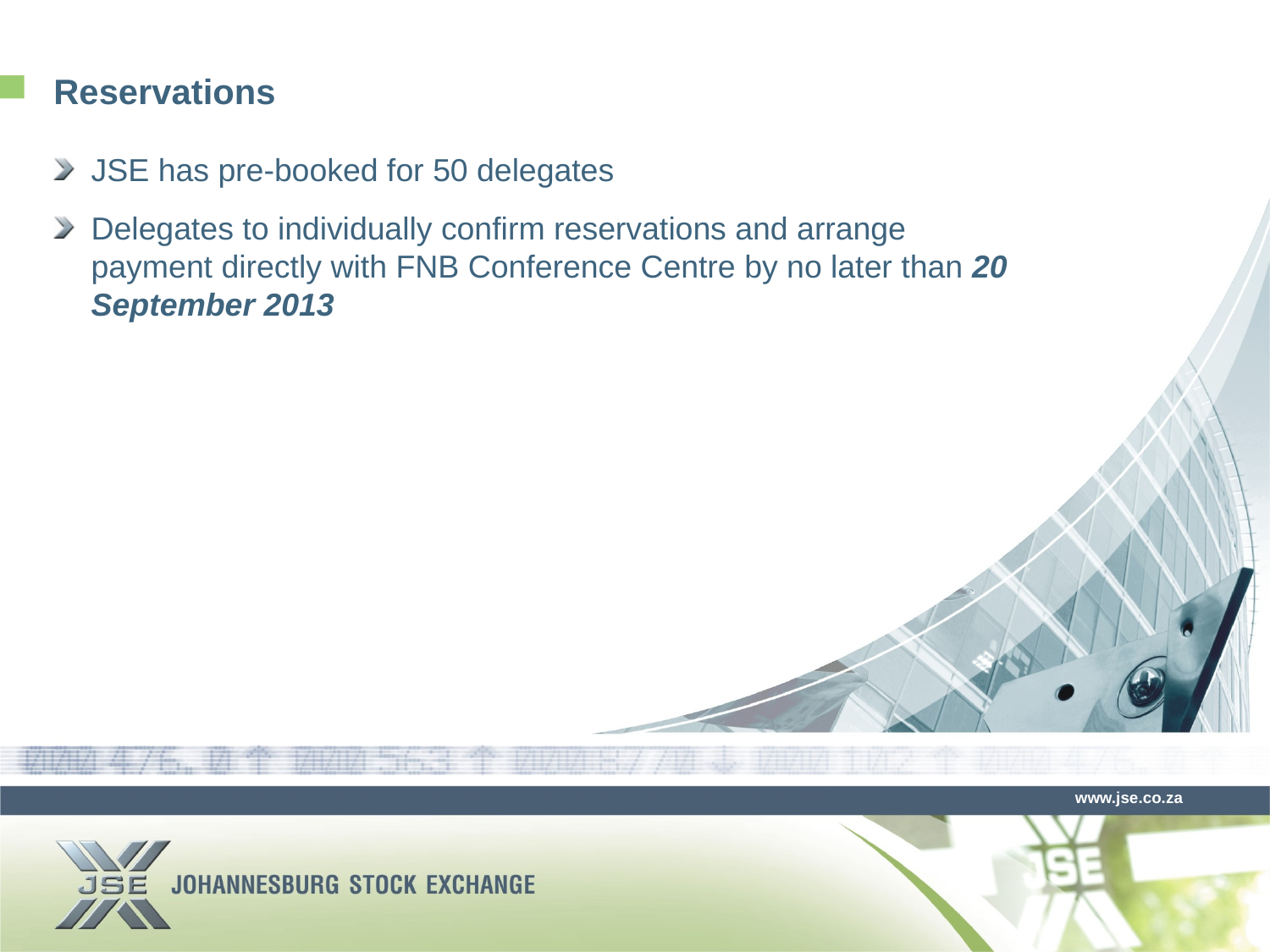

# Reservations
JSE has pre-booked for 50 delegates
Delegates to individually confirm reservations and arrange payment directly with FNB Conference Centre by no later than 20 September 2013